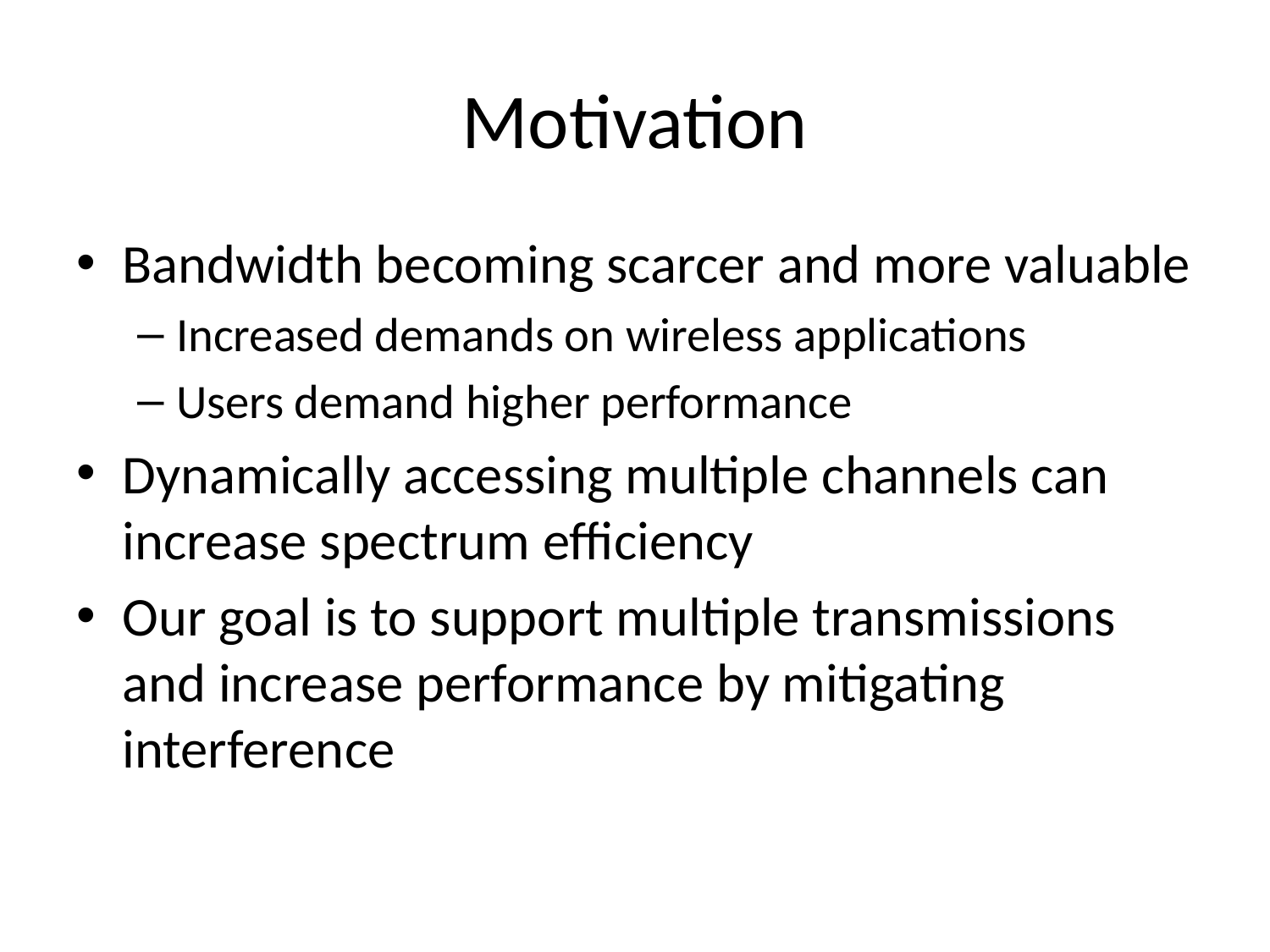

# Motivation
Bandwidth becoming scarcer and more valuable
Increased demands on wireless applications
Users demand higher performance
Dynamically accessing multiple channels can increase spectrum efficiency
Our goal is to support multiple transmissions and increase performance by mitigating interference